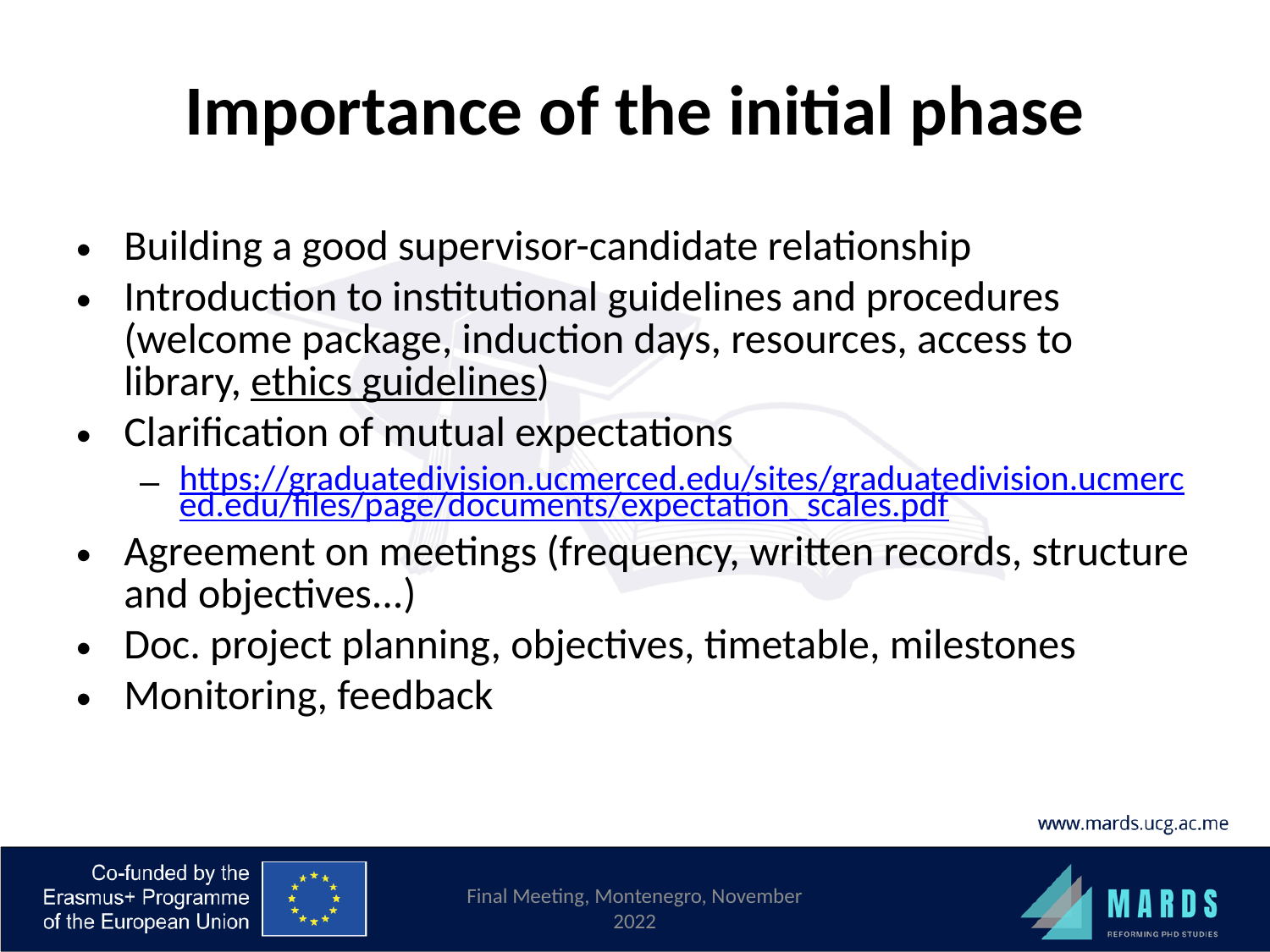

# Importance of the initial phase
Building a good supervisor-candidate relationship
Introduction to institutional guidelines and procedures (welcome package, induction days, resources, access to library, ethics guidelines)
Clarification of mutual expectations
https://graduatedivision.ucmerced.edu/sites/graduatedivision.ucmerced.edu/files/page/documents/expectation_scales.pdf
Agreement on meetings (frequency, written records, structure and objectives...)
Doc. project planning, objectives, timetable, milestones
Monitoring, feedback

Final Meeting, Montenegro, November 2022